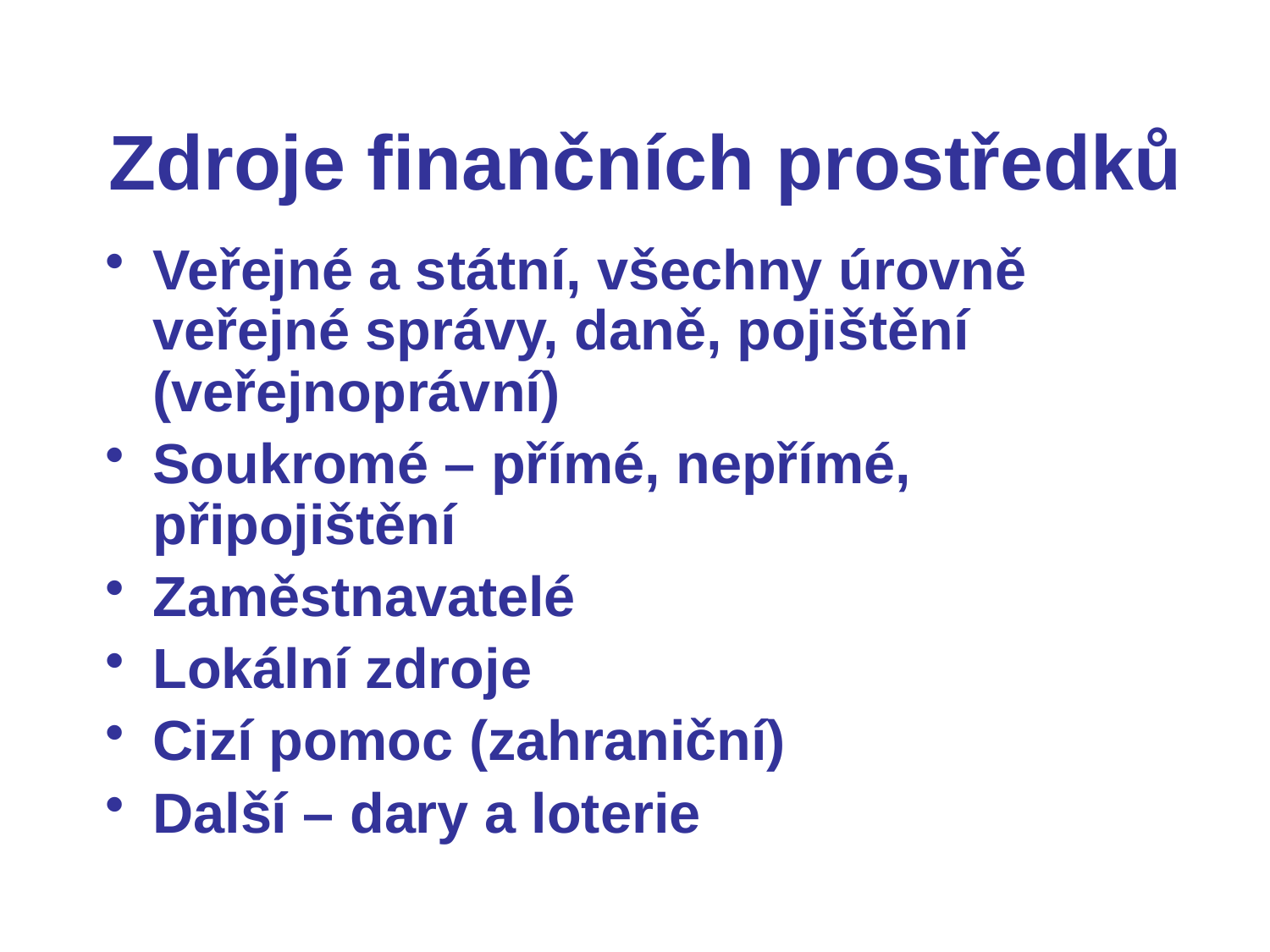

# Zdroje finančních prostředků
Veřejné a státní, všechny úrovně veřejné správy, daně, pojištění (veřejnoprávní)
Soukromé – přímé, nepřímé, připojištění
Zaměstnavatelé
Lokální zdroje
Cizí pomoc (zahraniční)
Další – dary a loterie